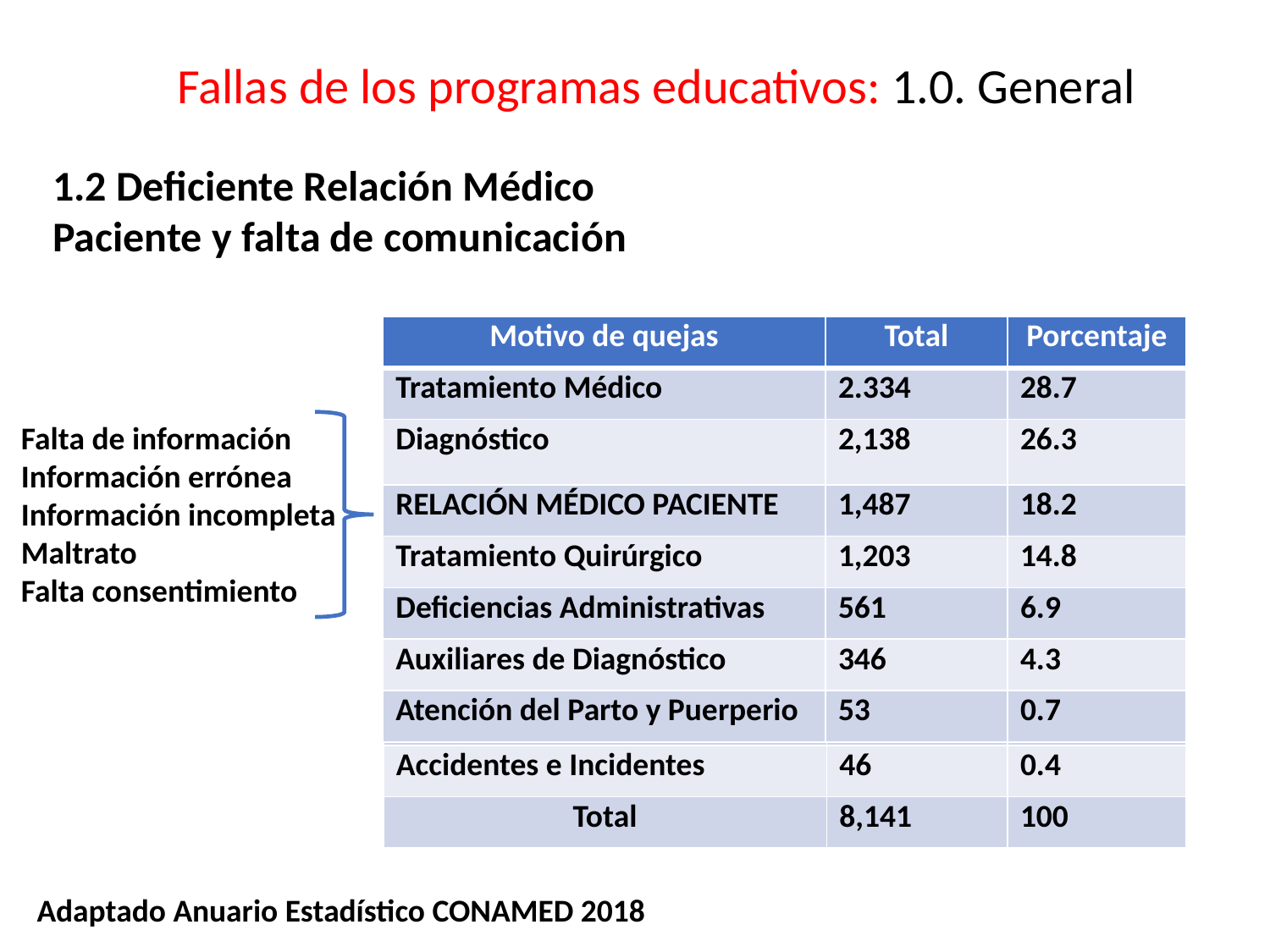

Fallas de los programas educativos: 1.0. General
1.2 Deficiente Relación Médico Paciente y falta de comunicación
| Motivo de quejas | Total | Porcentaje |
| --- | --- | --- |
| Tratamiento Médico | 2.334 | 28.7 |
| Diagnóstico | 2,138 | 26.3 |
| RELACIÓN MÉDICO PACIENTE | 1,487 | 18.2 |
| Tratamiento Quirúrgico | 1,203 | 14.8 |
| Deficiencias Administrativas | 561 | 6.9 |
| Auxiliares de Diagnóstico | 346 | 4.3 |
| Atención del Parto y Puerperio | 53 | 0.7 |
Falta de información
Información errónea
Información incompleta
Maltrato
Falta consentimiento

|  |  |  |
| --- | --- | --- |
|  |  |  |
|  |  |  |
|  |  |  |
| Accidentes e Incidentes | 46 | 0.4 |
| Total | 8,141 | 100 |

Adaptado Anuario Estadístico CONAMED 2018